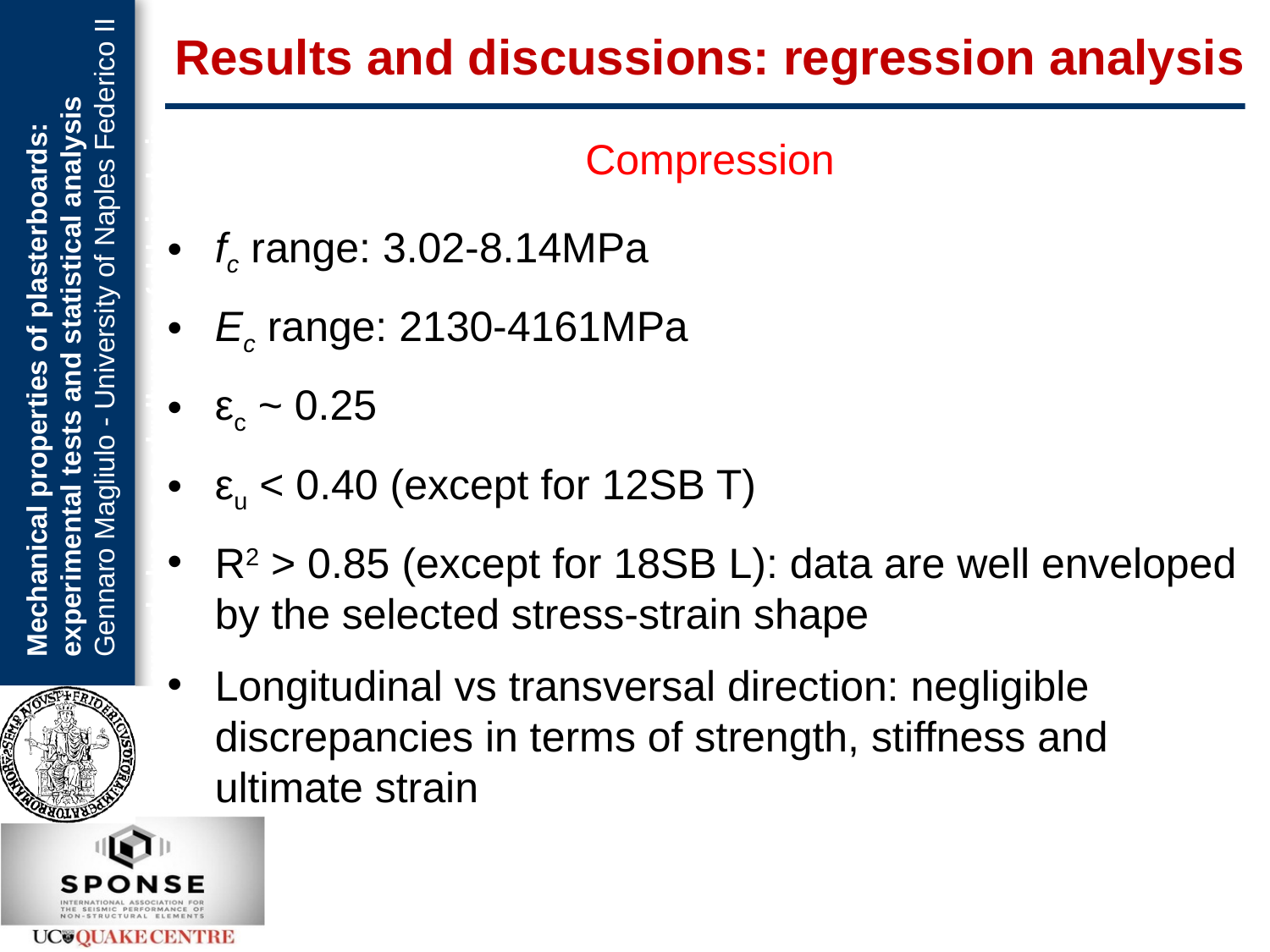

Results and discussions: regression analysis
Compression
fc range: 3.02-8.14MPa
Ec range: 2130-4161MPa
εc ~ 0.25
εu < 0.40 (except for 12SB T)
R2 > 0.85 (except for 18SB L): data are well enveloped by the selected stress-strain shape
Longitudinal vs transversal direction: negligible discrepancies in terms of strength, stiffness and ultimate strain